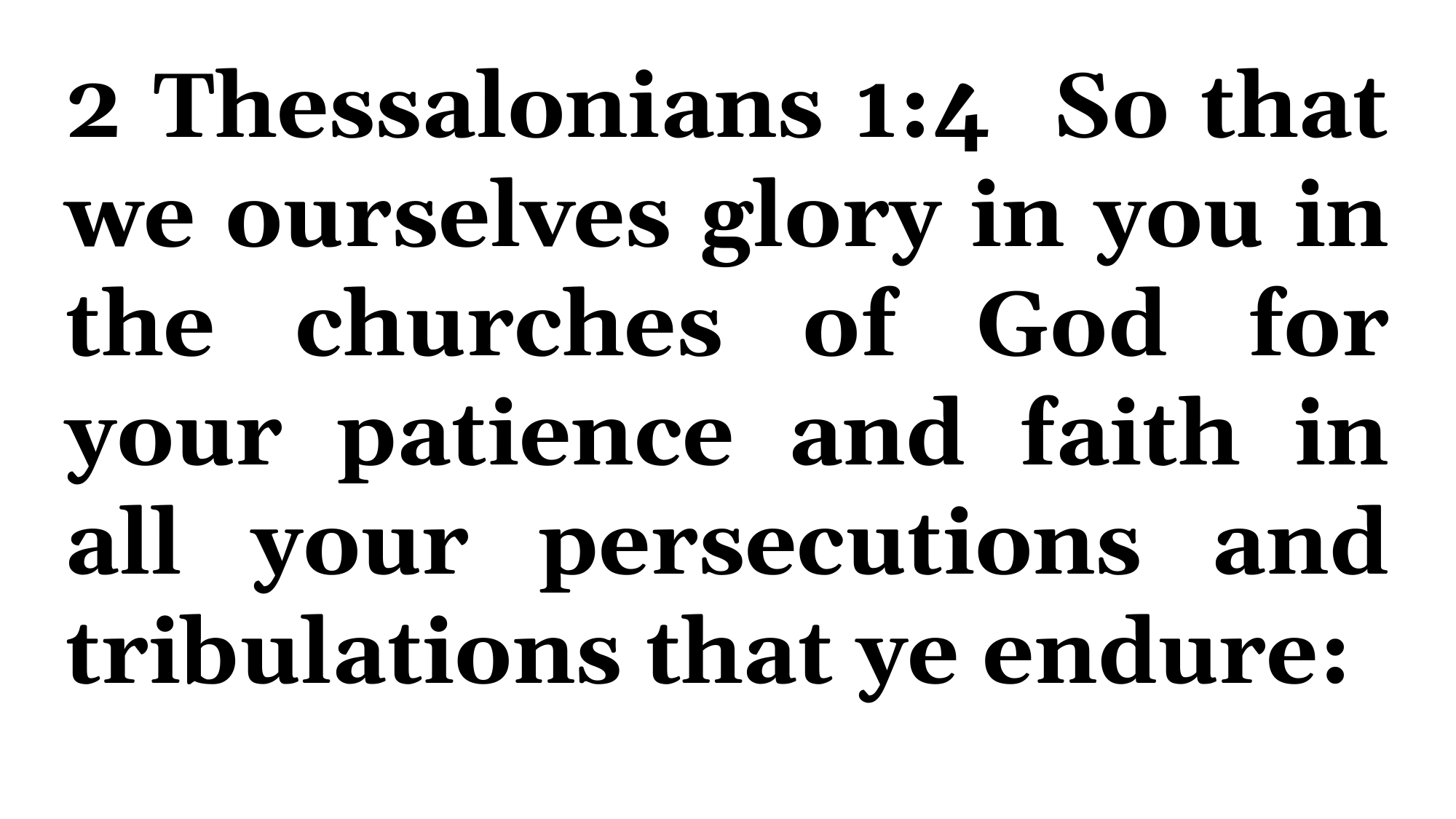

2 Thessalonians 1:4  So that we ourselves glory in you in the churches of God for your patience and faith in all your persecutions and tribulations that ye endure: